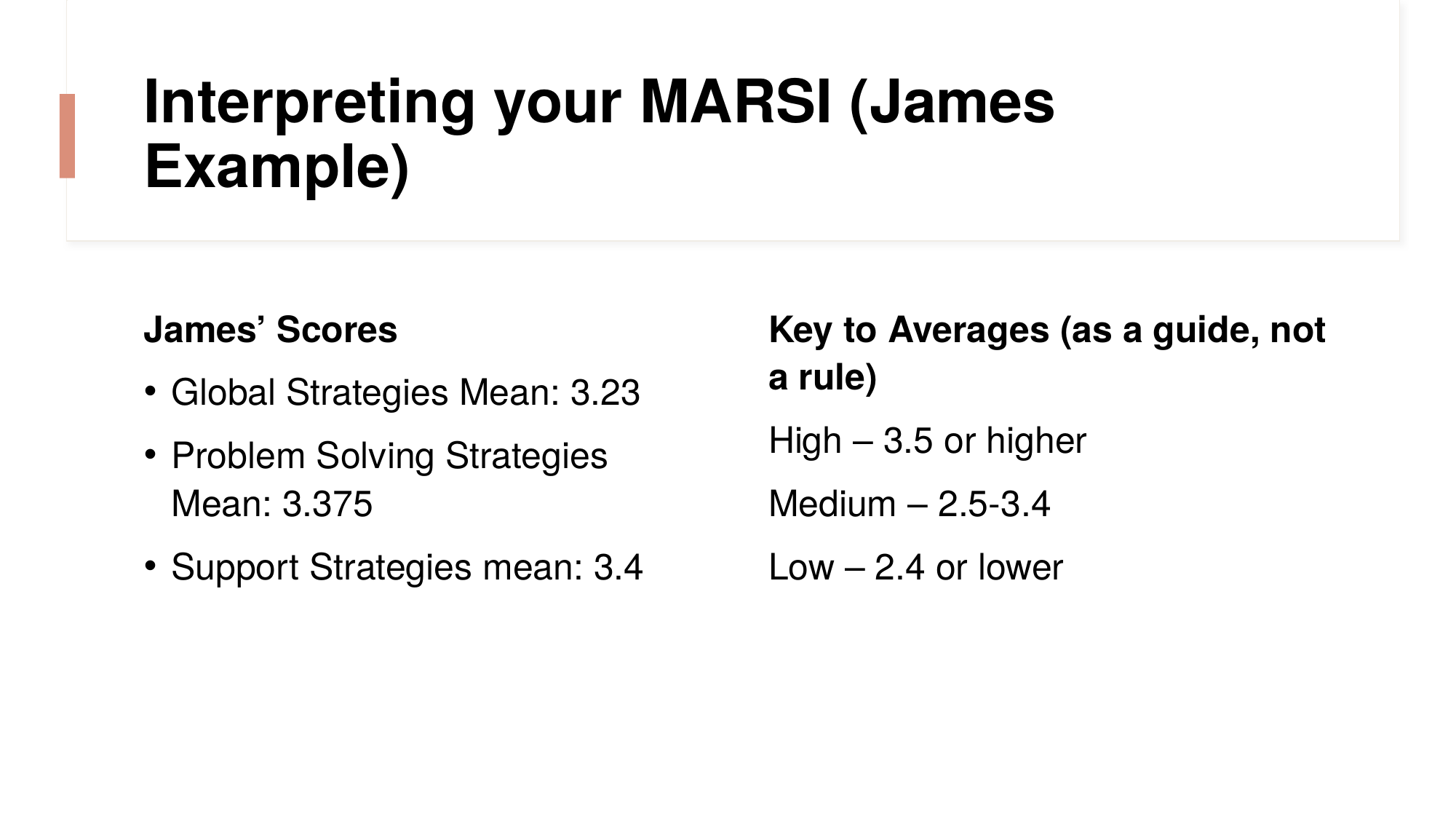

# Interpreting your MARSI (James Example)
James’ Scores
Global Strategies Mean: 3.23
Problem Solving Strategies Mean: 3.375
Support Strategies mean: 3.4
Key to Averages (as a guide, not a rule)
High – 3.5 or higher
Medium – 2.5-3.4
Low – 2.4 or lower